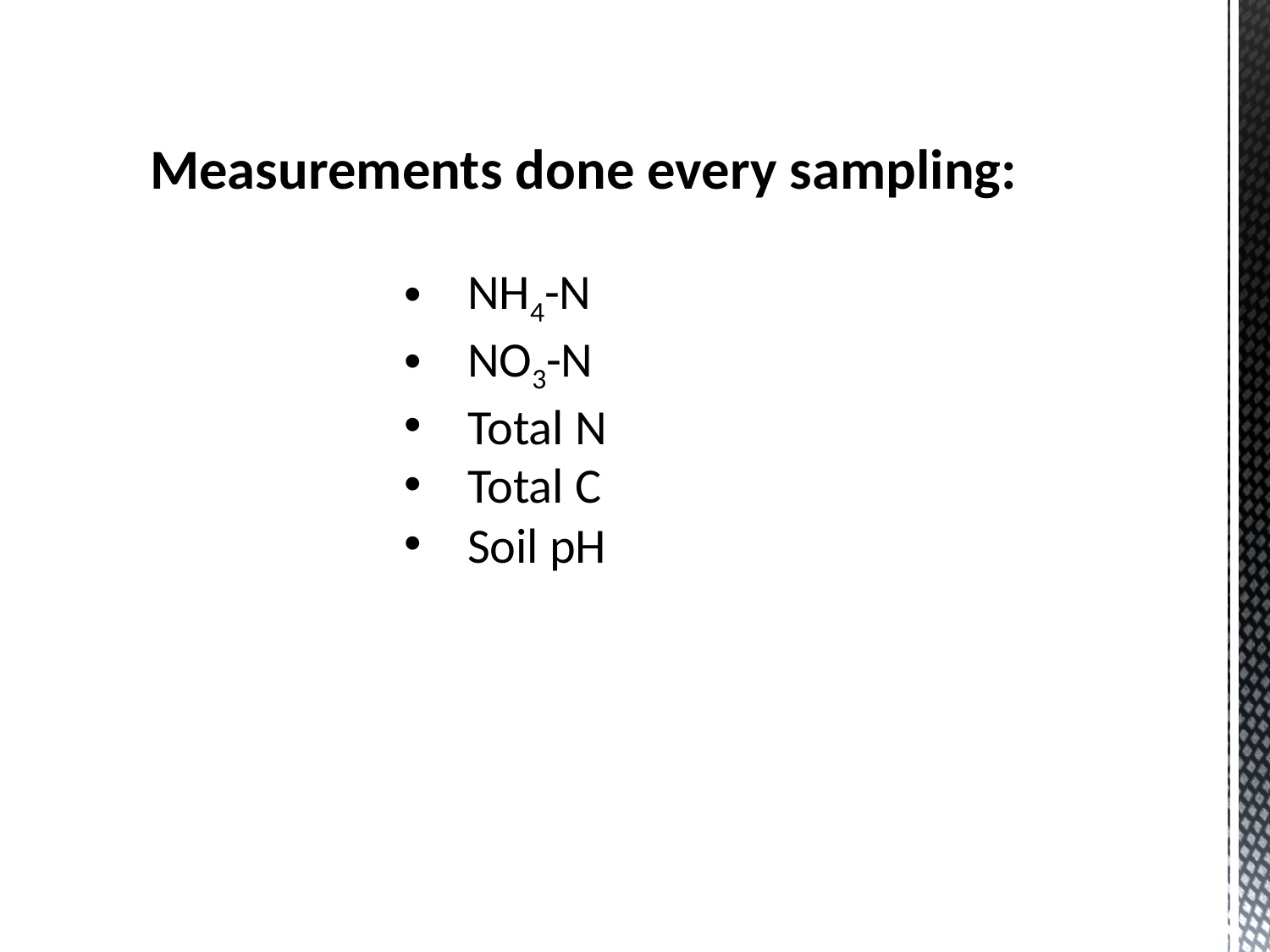

Measurements done every sampling:

NH4-N
NO3-N
Total N
Total C
Soil pH